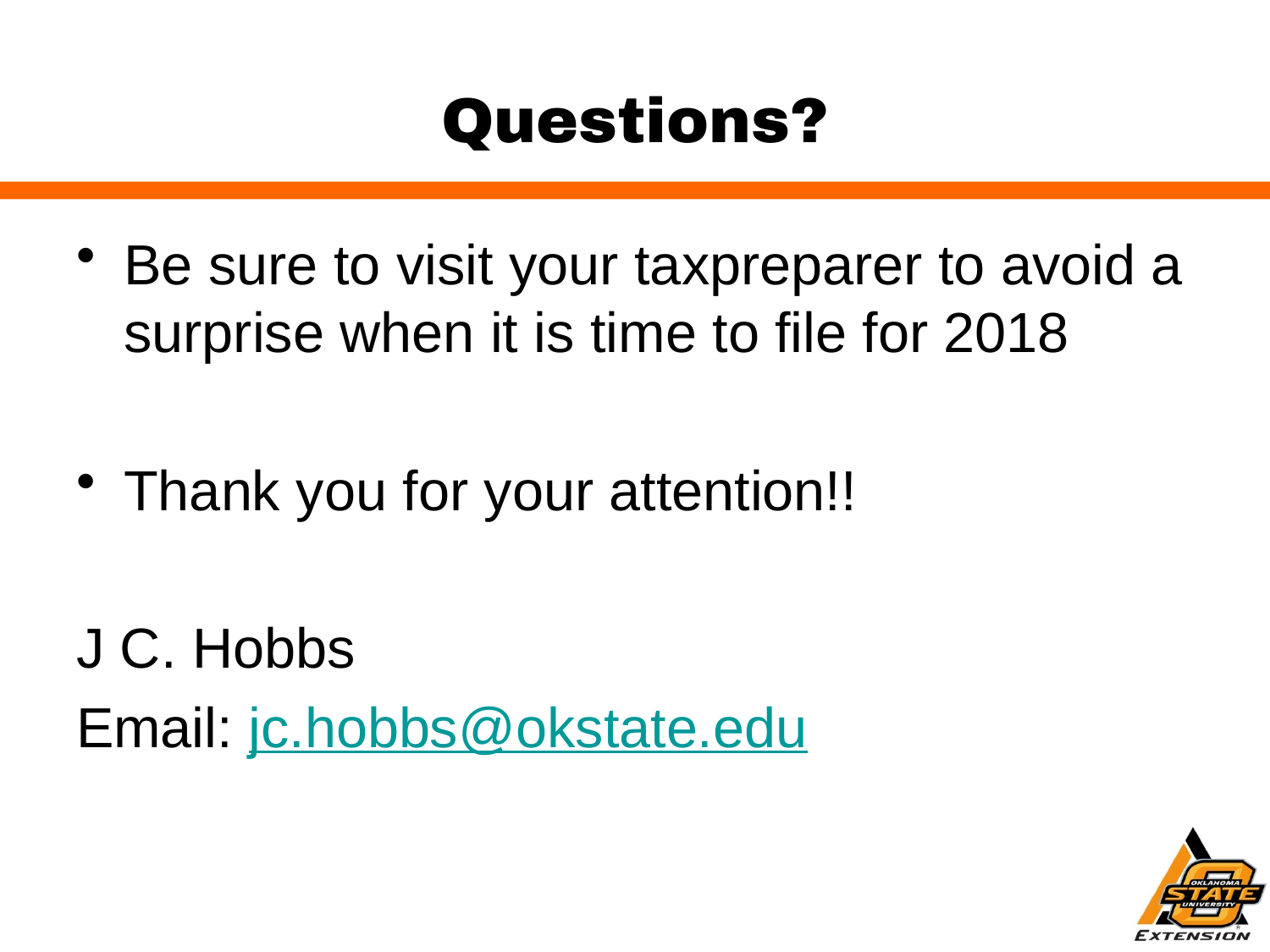

# Questions?
Be sure to visit your taxpreparer to avoid a surprise when it is time to file for 2018

Thank you for your attention!!

J C. Hobbs
Email: jc.hobbs@okstate.edu